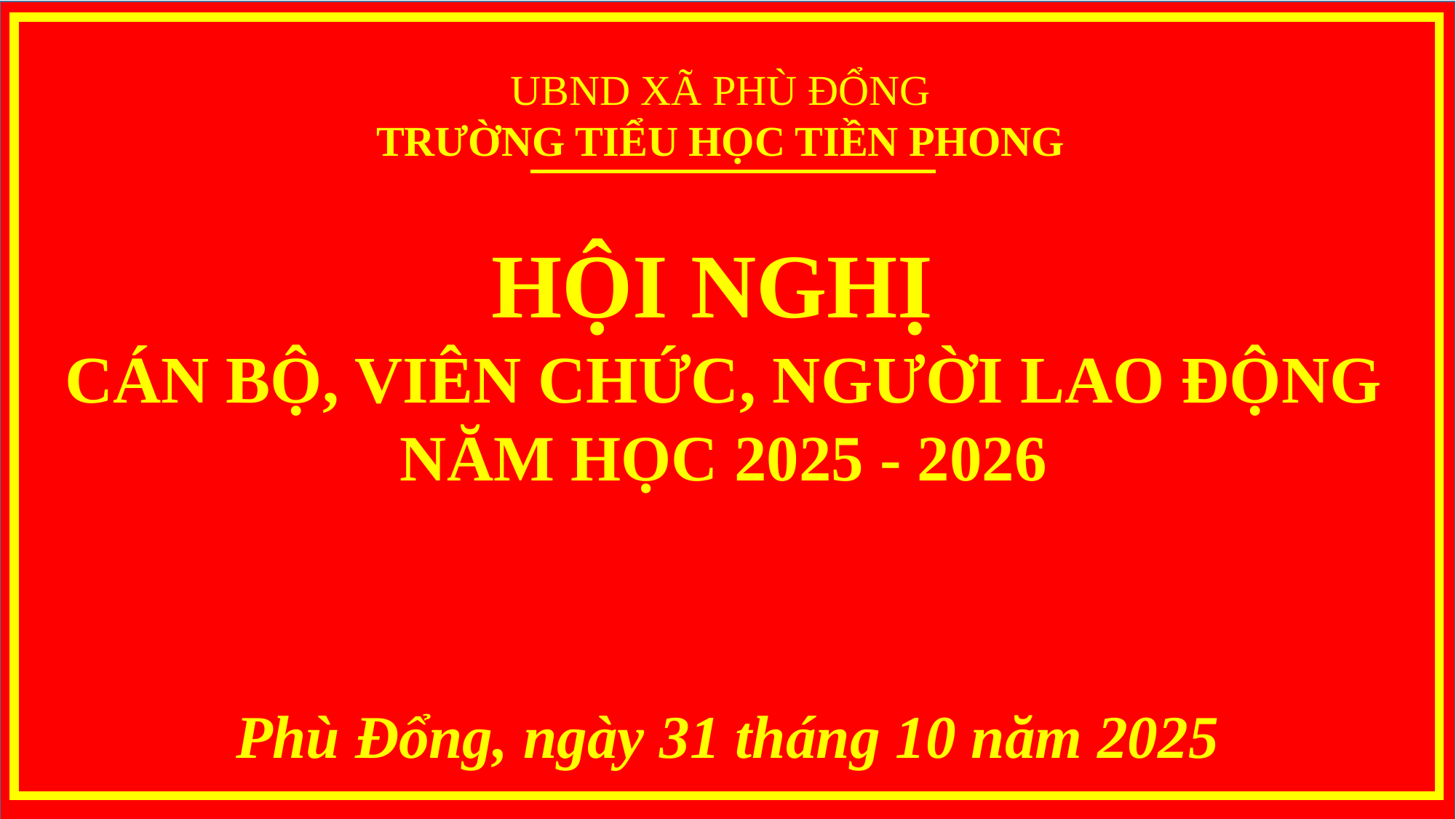

UBND XÃ PHÙ ĐỔNG
TRƯỜNG TIỂU HỌC TIỀN PHONG
HỘI NGHỊ
CÁN BỘ, VIÊN CHỨC, NGƯỜI LAO ĐỘNG
NĂM HỌC 2025 - 2026
Phù Đổng, ngày 31 tháng 10 năm 2025